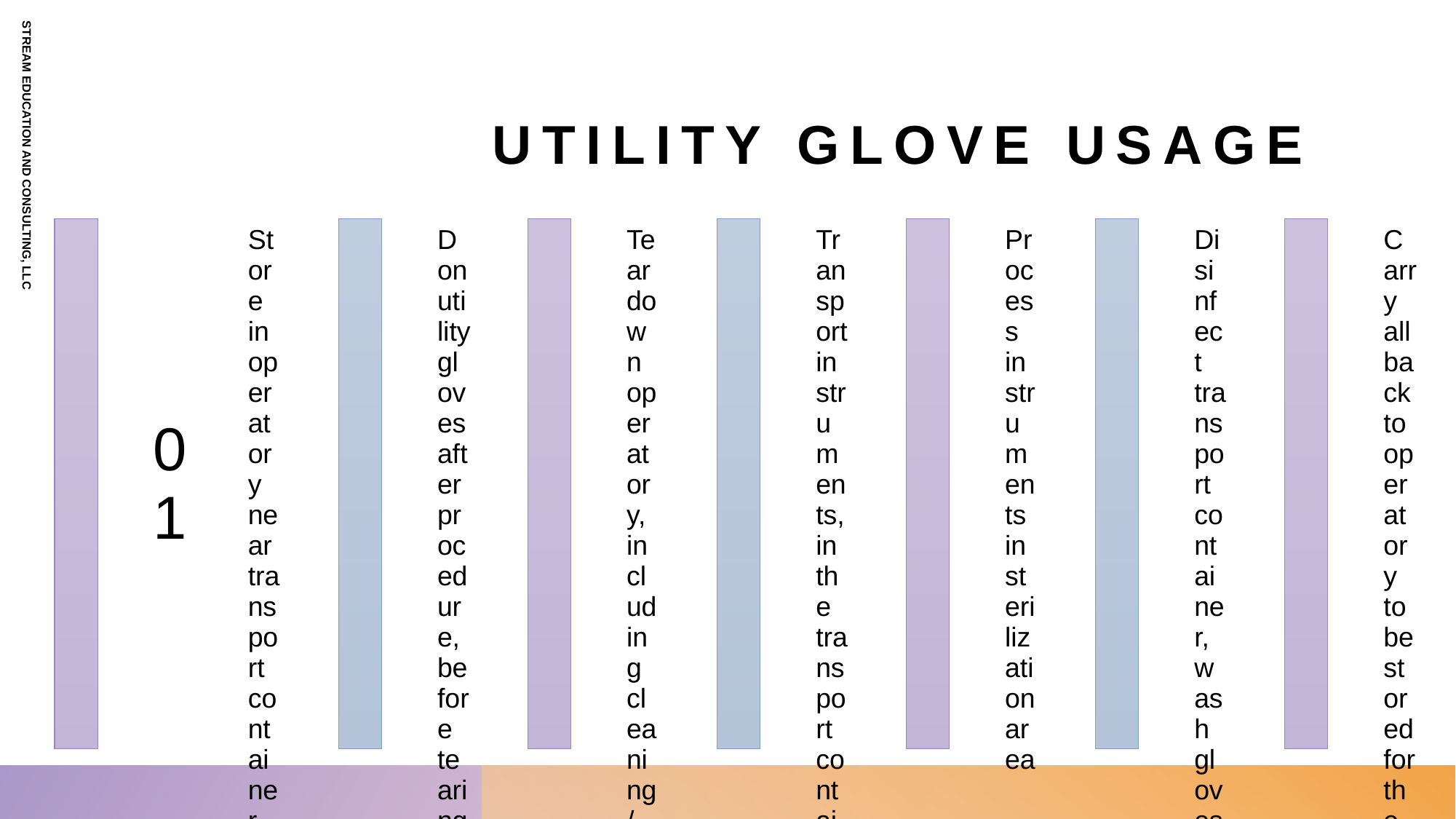

# Utility glove Usage
01
Process instruments in sterilization area
STREAM EDUCATION AND CONSULTING, LLC